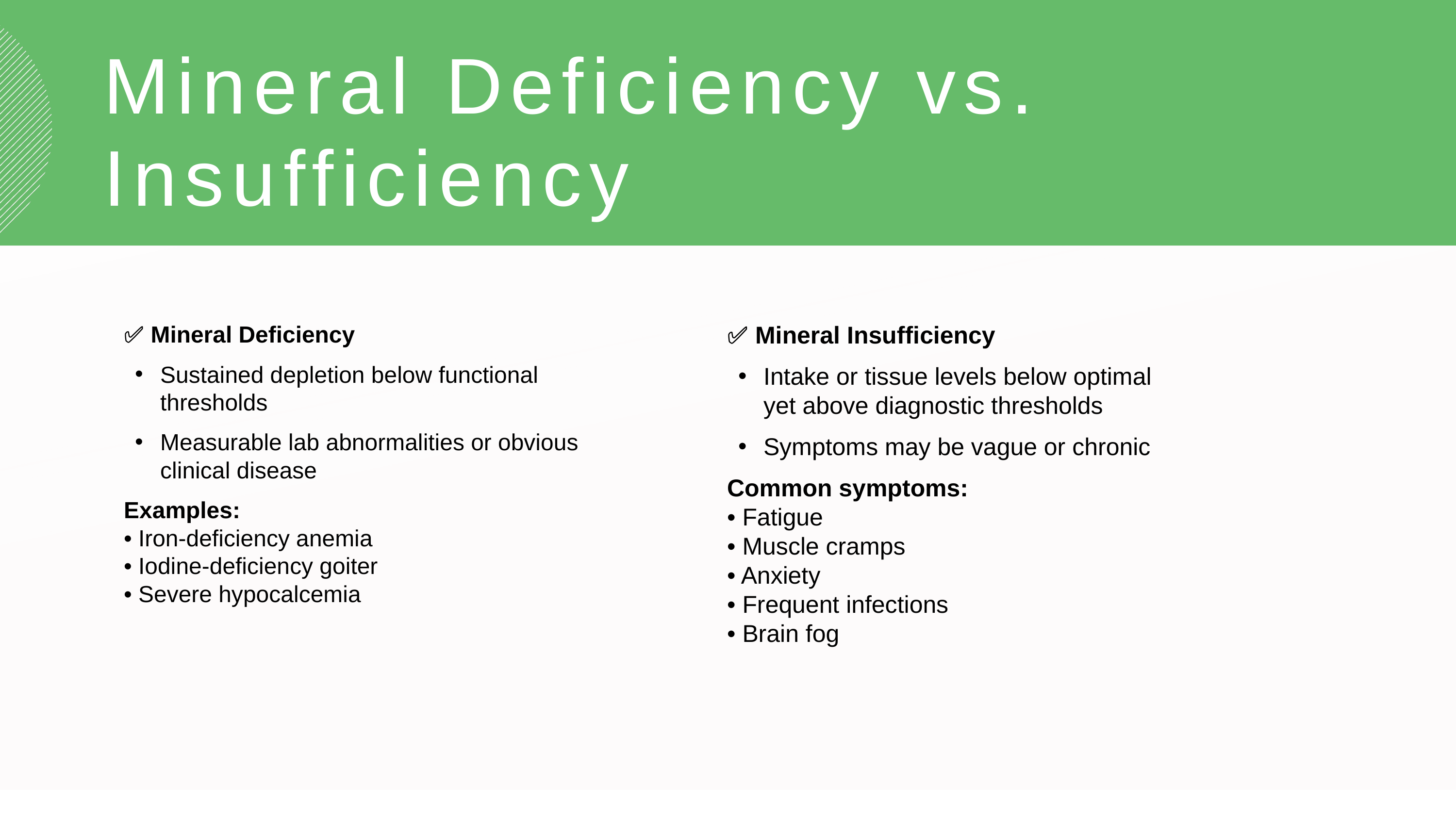

Mineral Deficiency vs. Insufficiency
✅ Mineral Deficiency
Sustained depletion below functional thresholds
Measurable lab abnormalities or obvious clinical disease
Examples:
• Iron-deficiency anemia
• Iodine-deficiency goiter
• Severe hypocalcemia
✅ Mineral Insufficiency
Intake or tissue levels below optimal yet above diagnostic thresholds
Symptoms may be vague or chronic
Common symptoms:
• Fatigue
• Muscle cramps
• Anxiety
• Frequent infections
• Brain fog
94